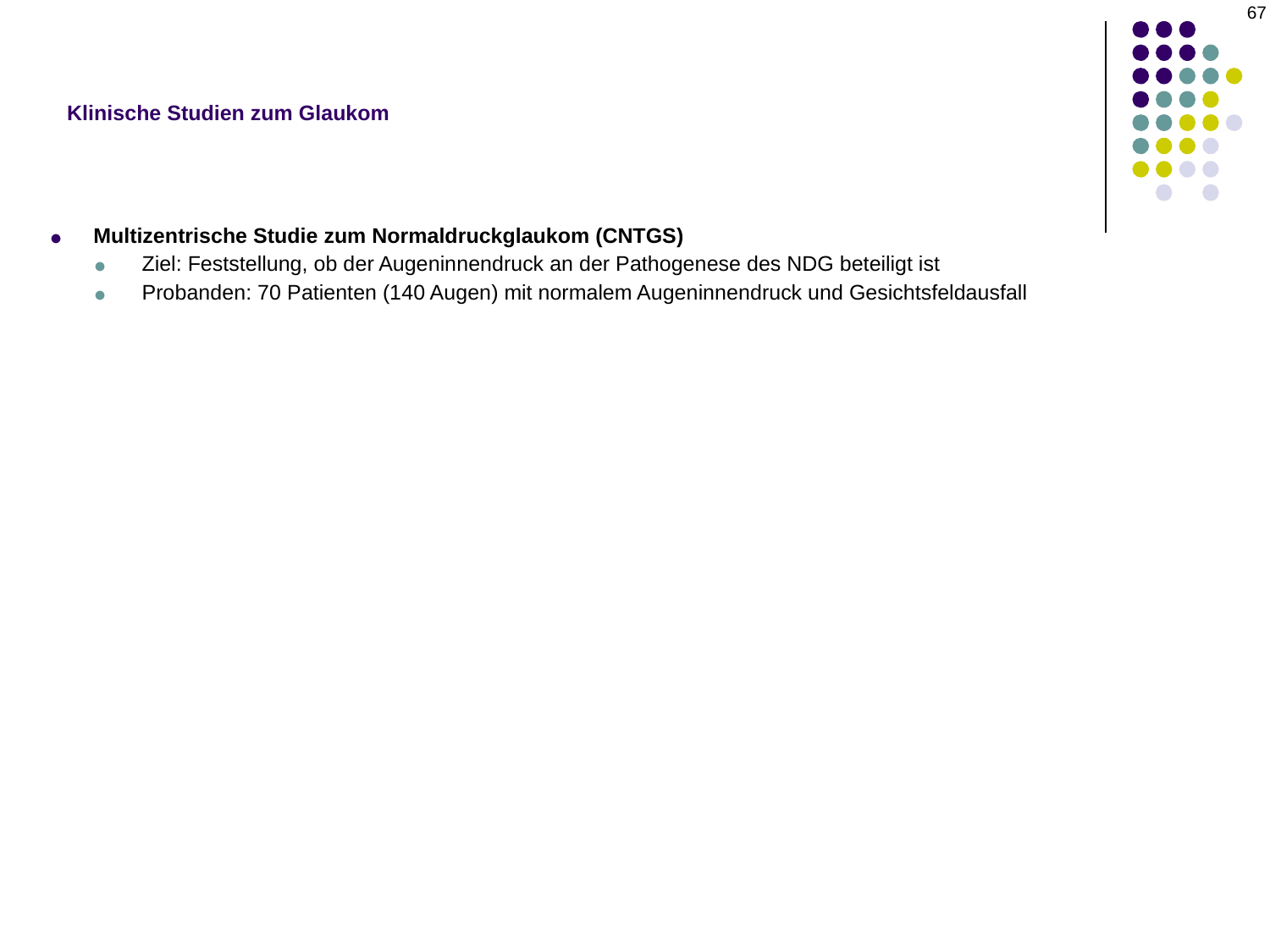

67
Klinische Studien zum Glaukom
Multizentrische Studie zum Normaldruckglaukom (CNTGS)
Ziel: Feststellung, ob der Augeninnendruck an der Pathogenese des NDG beteiligt ist
Probanden: 70 Patienten (140 Augen) mit normalem Augeninnendruck und Gesichtsfeldausfall